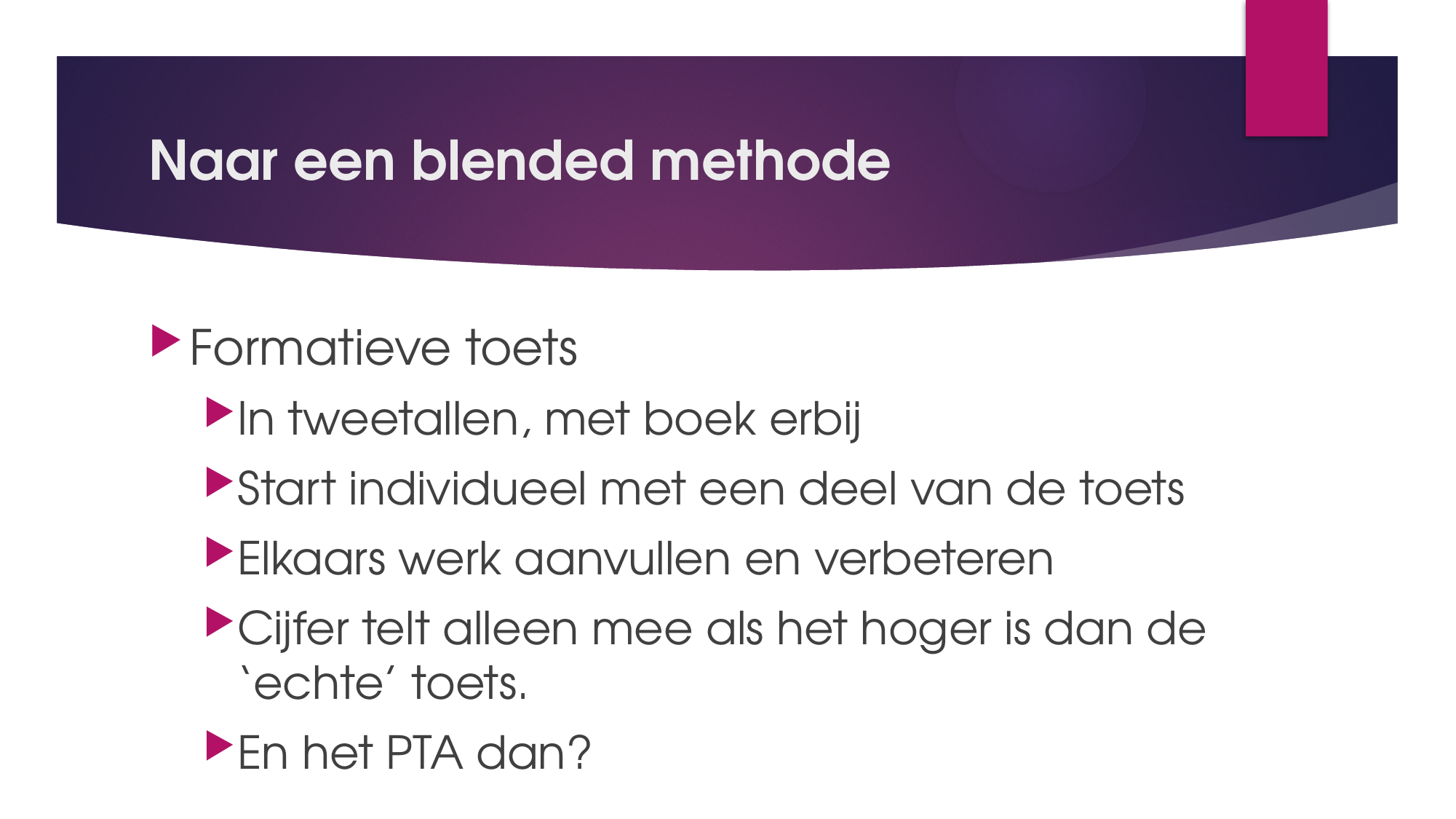

# Naar een blended methode
Formatieve toets
In tweetallen, met boek erbij
Start individueel met een deel van de toets
Elkaars werk aanvullen en verbeteren
Cijfer telt alleen mee als het hoger is dan de ‘echte’ toets.
En het PTA dan?